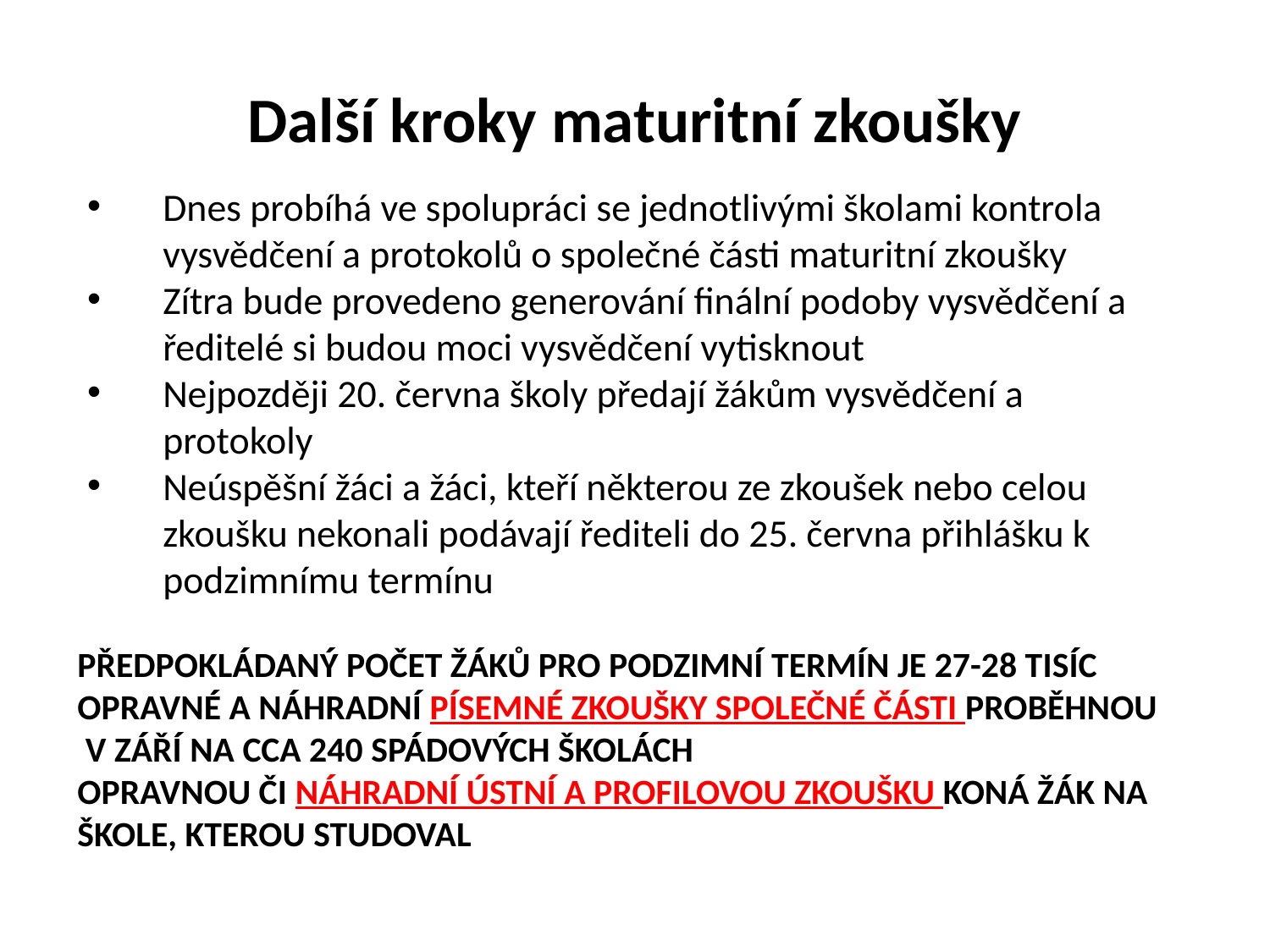

# Další kroky maturitní zkoušky
Dnes probíhá ve spolupráci se jednotlivými školami kontrola vysvědčení a protokolů o společné části maturitní zkoušky
Zítra bude provedeno generování finální podoby vysvědčení a ředitelé si budou moci vysvědčení vytisknout
Nejpozději 20. června školy předají žákům vysvědčení a protokoly
Neúspěšní žáci a žáci, kteří některou ze zkoušek nebo celou zkoušku nekonali podávají řediteli do 25. června přihlášku k podzimnímu termínu
PŘEDPOKLÁDANÝ POČET ŽÁKŮ PRO PODZIMNÍ TERMÍN JE 27-28 TISÍC
OPRAVNÉ A NÁHRADNÍ PÍSEMNÉ ZKOUŠKY SPOLEČNÉ ČÁSTI PROBĚHNOU  V ZÁŘÍ NA CCA 240 SPÁDOVÝCH ŠKOLÁCH
OPRAVNOU ČI NÁHRADNÍ ÚSTNÍ A PROFILOVOU ZKOUŠKU KONÁ ŽÁK NA ŠKOLE, KTEROU STUDOVAL